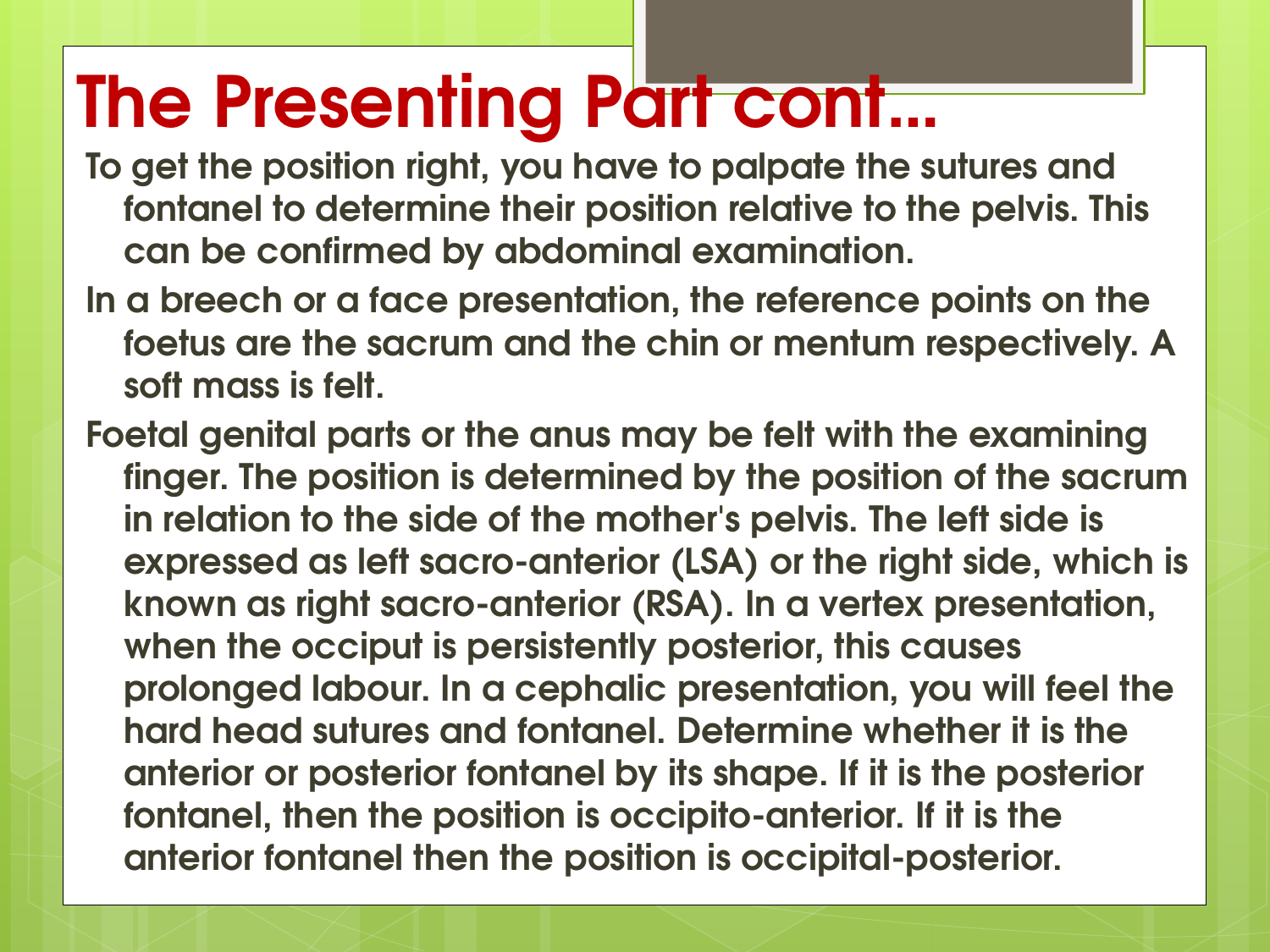

# The Presenting Part cont…
To get the position right, you have to palpate the sutures and fontanel to determine their position relative to the pelvis. This can be confirmed by abdominal examination.
In a breech or a face presentation, the reference points on the foetus are the sacrum and the chin or mentum respectively. A soft mass is felt.
Foetal genital parts or the anus may be felt with the examining finger. The position is determined by the position of the sacrum in relation to the side of the mother's pelvis. The left side is expressed as left sacro-anterior (LSA) or the right side, which is known as right sacro-anterior (RSA). In a vertex presentation, when the occiput is persistently posterior, this causes prolonged labour. In a cephalic presentation, you will feel the hard head sutures and fontanel. Determine whether it is the anterior or posterior fontanel by its shape. If it is the posterior fontanel, then the position is occipito-anterior. If it is the anterior fontanel then the position is occipital-posterior.